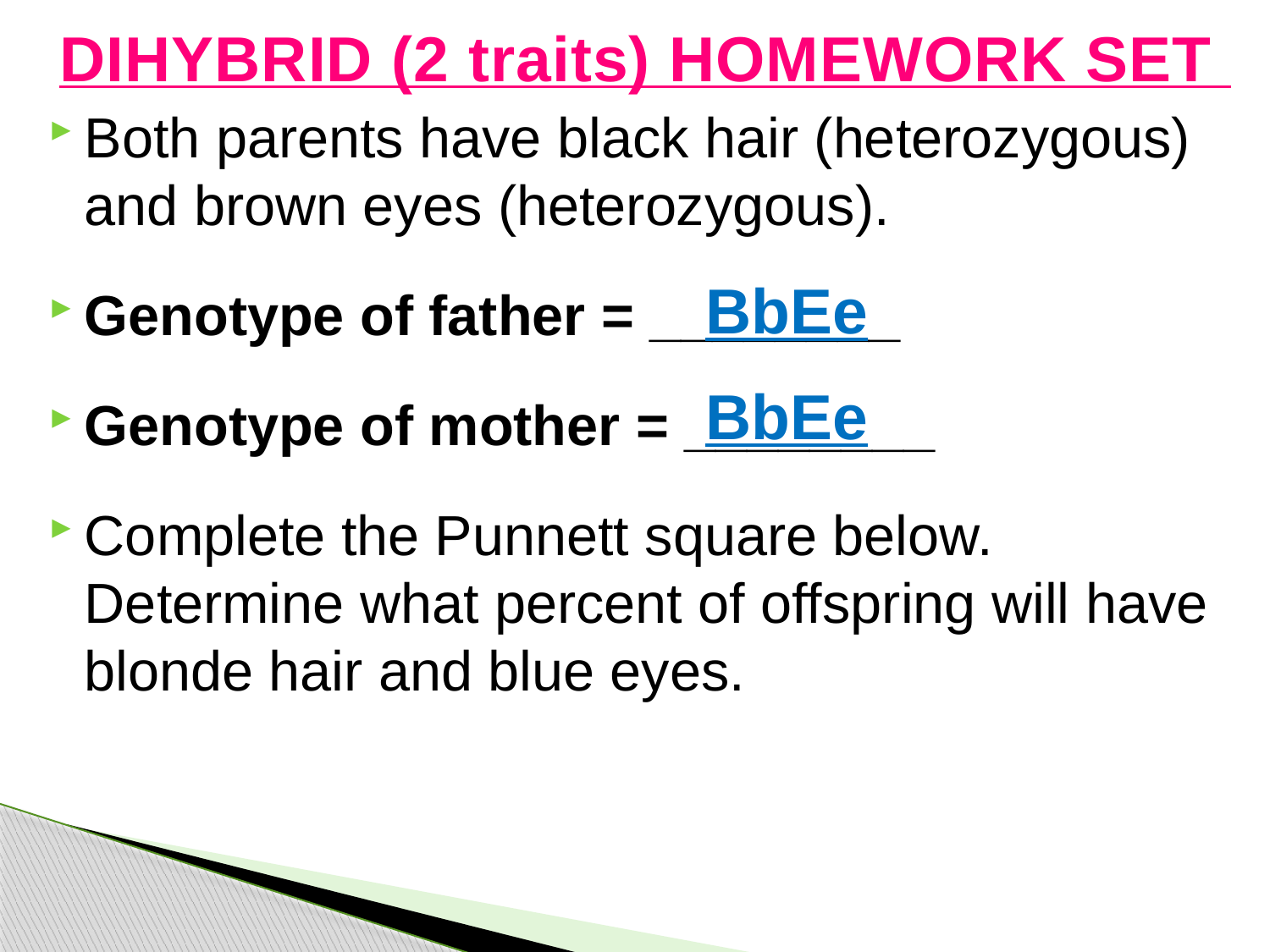

# DIHYBRID (2 traits) HOMEWORK SET
Both parents have black hair (heterozygous) and brown eyes (heterozygous).
Genotype of father = ________
Genotype of mother = ________
Complete the Punnett square below. Determine what percent of offspring will have blonde hair and blue eyes.

 BbEe
 BbEe